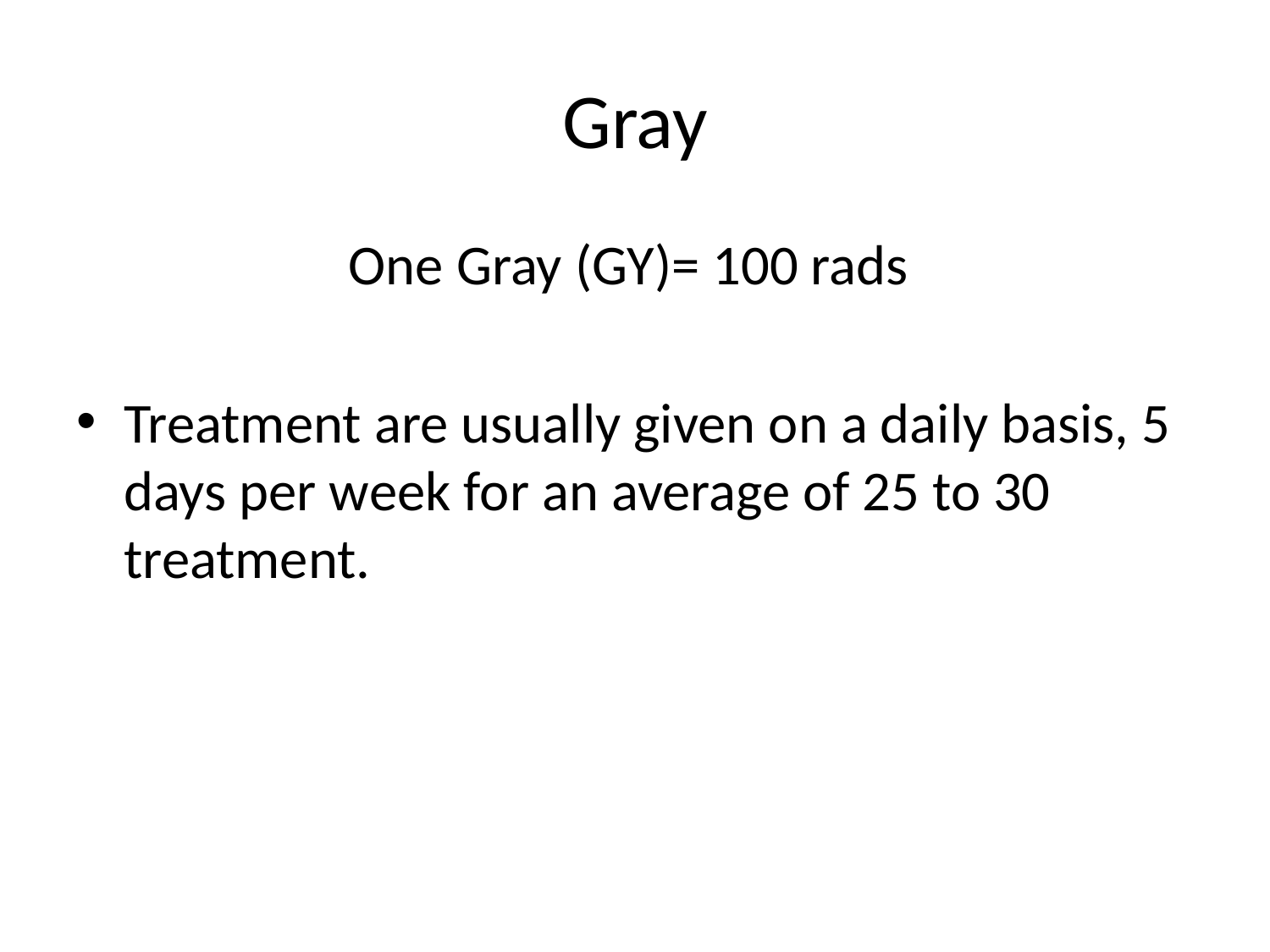

# Gray
One Gray (GY)= 100 rads

Treatment are usually given on a daily basis, 5 days per week for an average of 25 to 30 treatment.